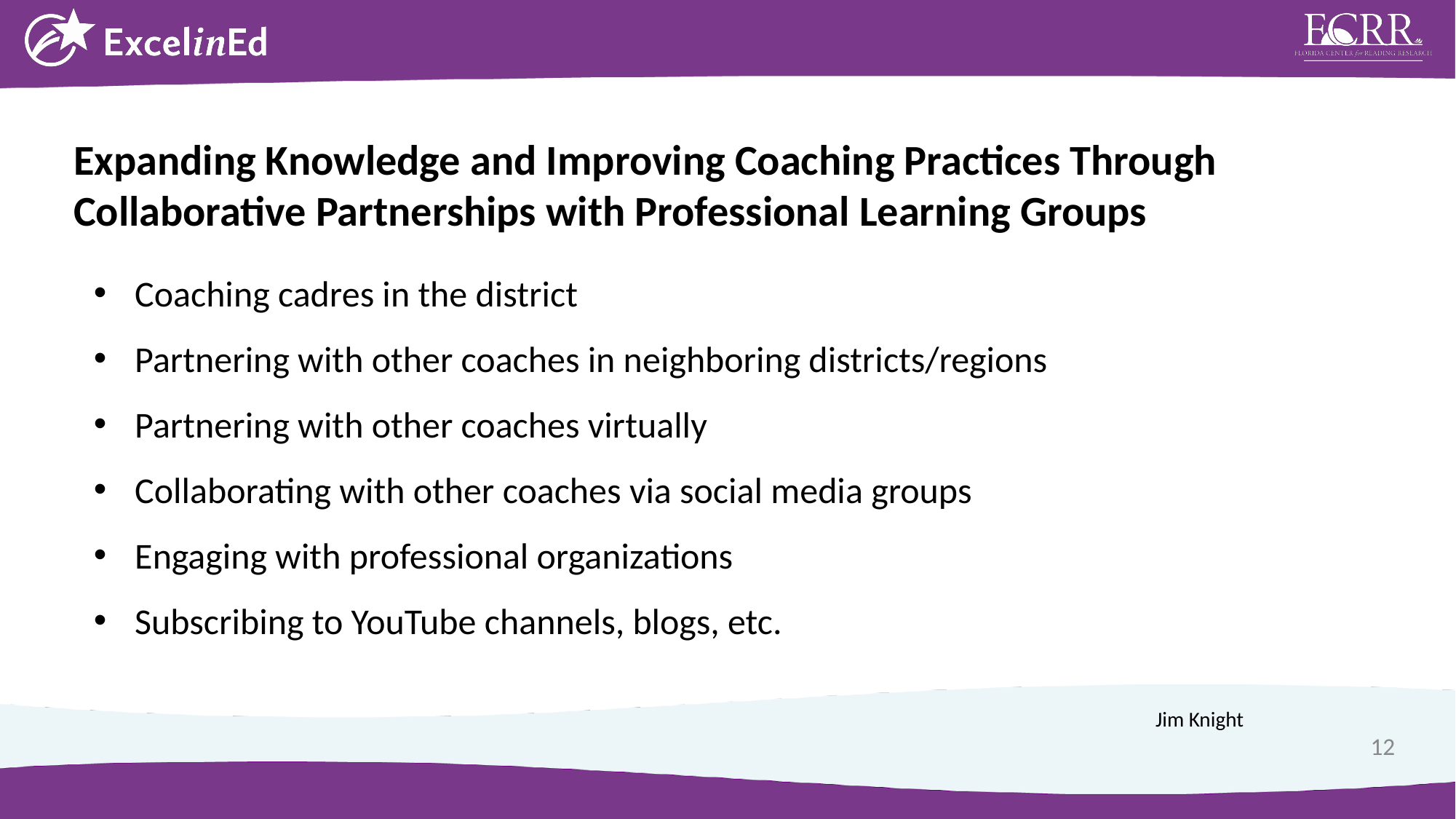

Expanding Knowledge and Improving Coaching Practices Through Collaborative Partnerships with Professional Learning Groups
Coaching cadres in the district
Partnering with other coaches in neighboring districts/regions
Partnering with other coaches virtually
Collaborating with other coaches via social media groups
Engaging with professional organizations
Subscribing to YouTube channels, blogs, etc.

Jim Knight
12